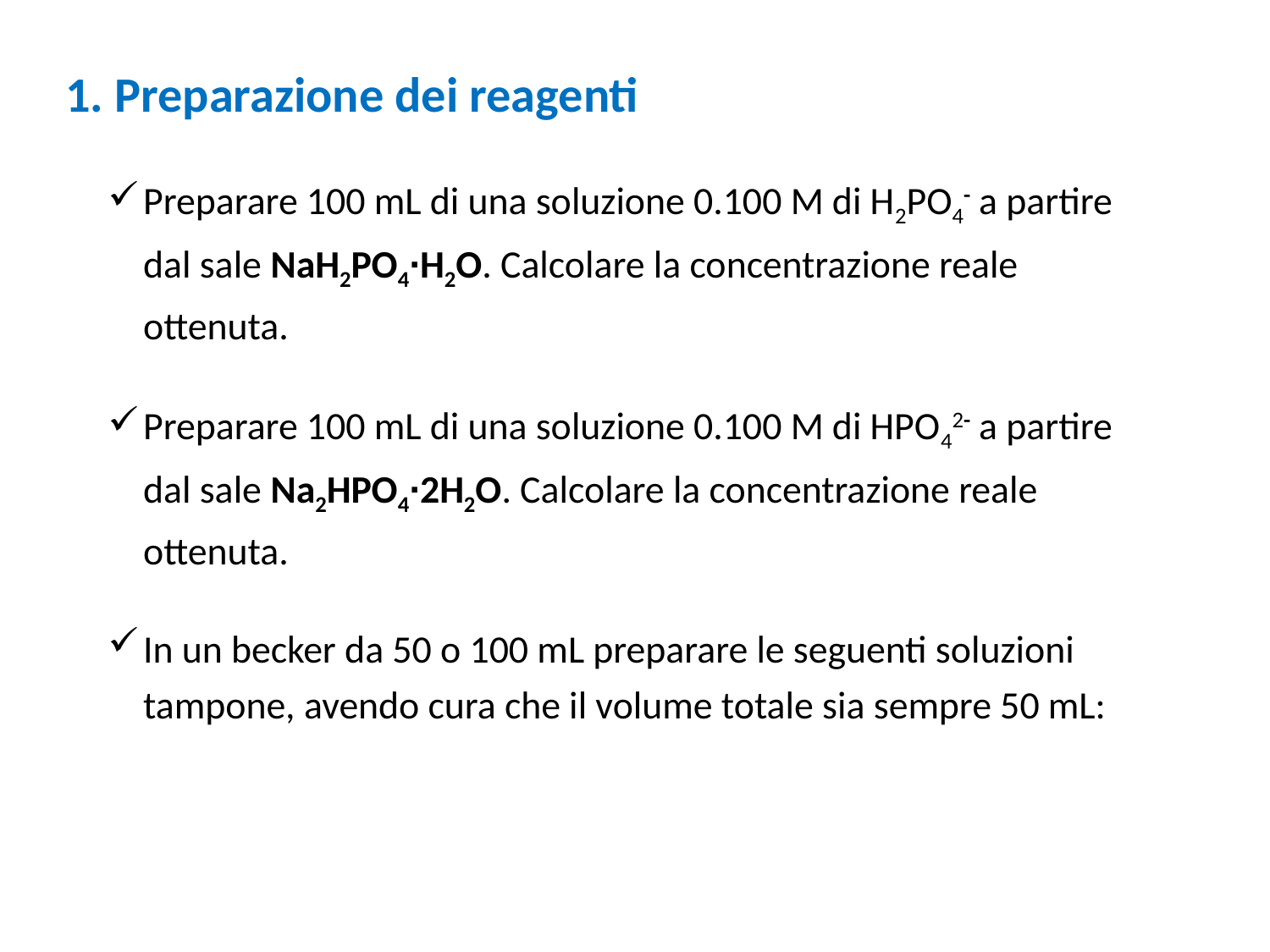

# 1. Preparazione dei reagenti
Preparare 100 mL di una soluzione 0.100 M di H2PO4- a partire dal sale NaH2PO4∙H2O. Calcolare la concentrazione reale ottenuta.
Preparare 100 mL di una soluzione 0.100 M di HPO42- a partire dal sale Na2HPO4∙2H2O. Calcolare la concentrazione reale ottenuta.
In un becker da 50 o 100 mL preparare le seguenti soluzioni tampone, avendo cura che il volume totale sia sempre 50 mL: